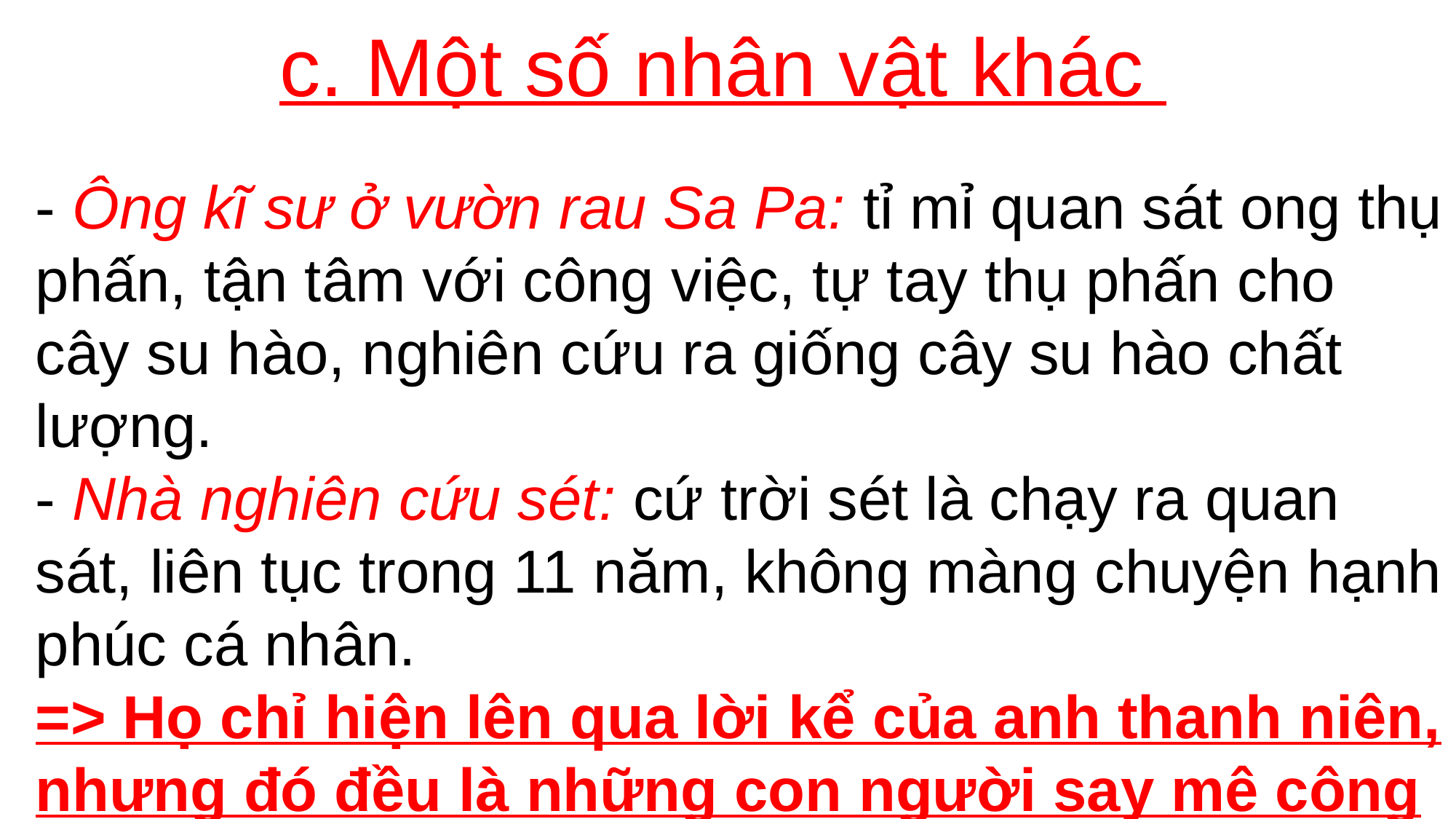

c. Một số nhân vật khác
- Ông kĩ sư ở vườn rau Sa Pa: tỉ mỉ quan sát ong thụ phấn, tận tâm với công việc, tự tay thụ phấn cho cây su hào, nghiên cứu ra giống cây su hào chất lượng.
- Nhà nghiên cứu sét: cứ trời sét là chạy ra quan sát, liên tục trong 11 năm, không màng chuyện hạnh phúc cá nhân.
=> Họ chỉ hiện lên qua lời kể của anh thanh niên, nhưng đó đều là những con người say mê công việc của mình.